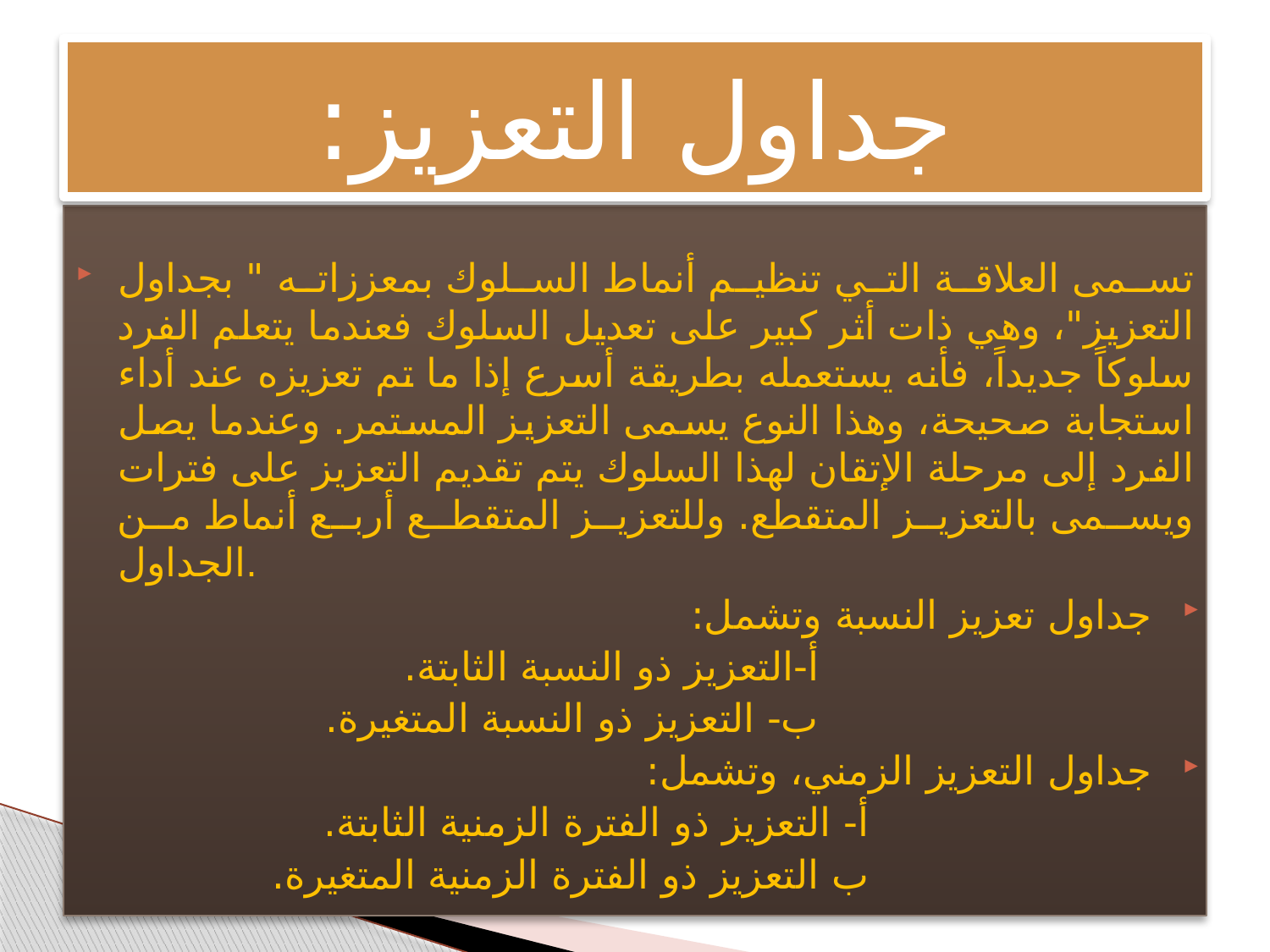

# جداول التعزيز:

تسمى العلاقة التي تنظيم أنماط السلوك بمعززاته " بجداول التعزيز"، وهي ذات أثر كبير على تعديل السلوك فعندما يتعلم الفرد سلوكاً جديداً، فأنه يستعمله بطريقة أسرع إذا ما تم تعزيزه عند أداء استجابة صحيحة، وهذا النوع يسمى التعزيز المستمر. وعندما يصل الفرد إلى مرحلة الإتقان لهذا السلوك يتم تقديم التعزيز على فترات ويسمى بالتعزيز المتقطع. وللتعزيز المتقطع أربع أنماط من الجداول.
جداول تعزيز النسبة وتشمل:
                             أ-التعزيز ذو النسبة الثابتة.
                             ب- التعزيز ذو النسبة المتغيرة.
جداول التعزيز الزمني، وتشمل:
                         أ- التعزيز ذو الفترة الزمنية الثابتة.
                         ب التعزيز ذو الفترة الزمنية المتغيرة.